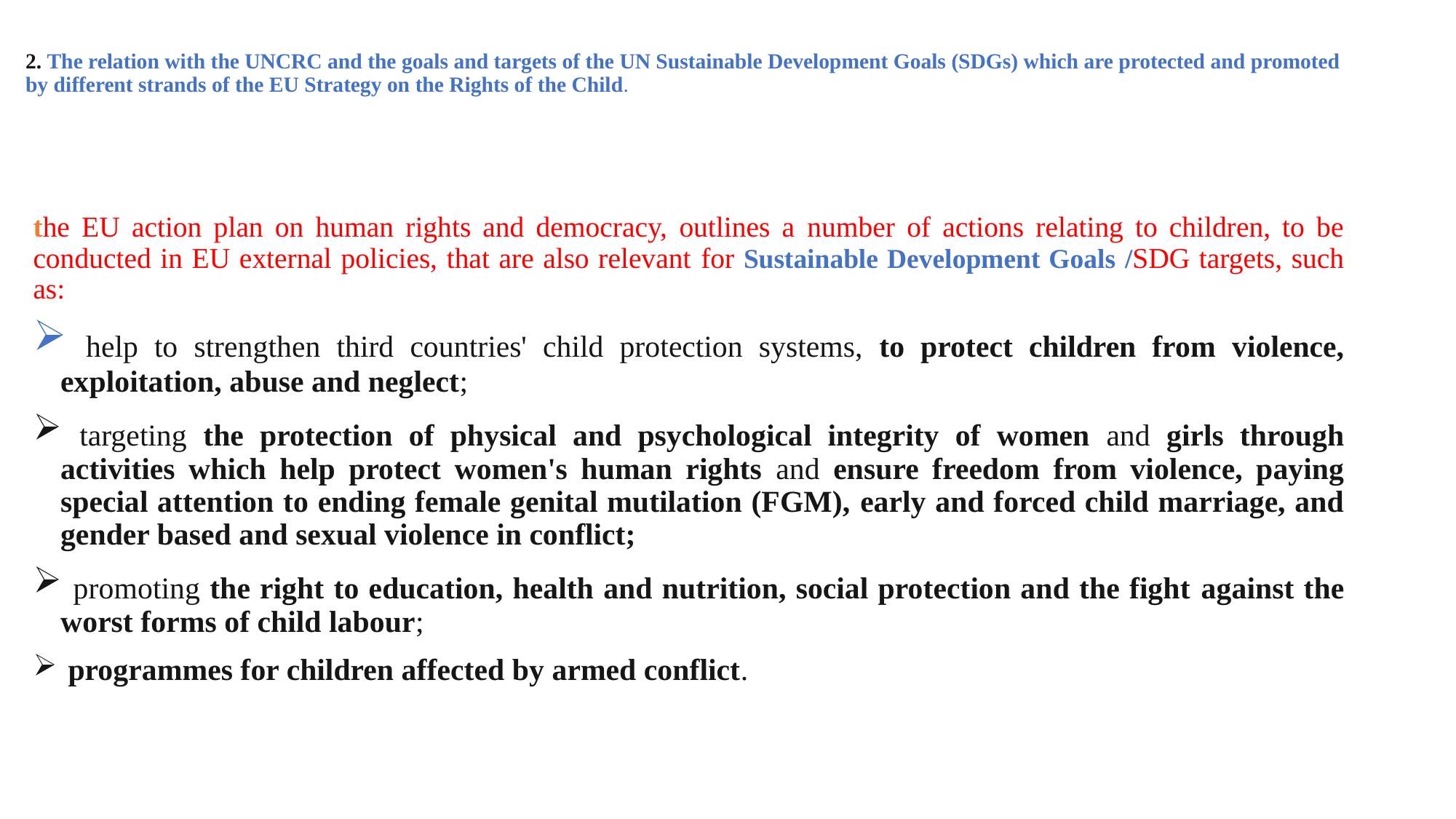

# 2. The relation with the UNCRC and the goals and targets of the UN Sustainable Development Goals (SDGs) which are protected and promoted by different strands of the EU Strategy on the Rights of the Child.

the EU action plan on human rights and democracy, outlines a number of actions relating to children, to be conducted in EU external policies, that are also relevant for Sustainable Development Goals /SDG targets, such as:
 help to strengthen third countries' child protection systems, to protect children from violence, exploitation, abuse and neglect;
 targeting the protection of physical and psychological integrity of women and girls through activities which help protect women's human rights and ensure freedom from violence, paying special attention to ending female genital mutilation (FGM), early and forced child marriage, and gender based and sexual violence in conflict;
 promoting the right to education, health and nutrition, social protection and the fight against the worst forms of child labour;
 programmes for children affected by armed conflict.